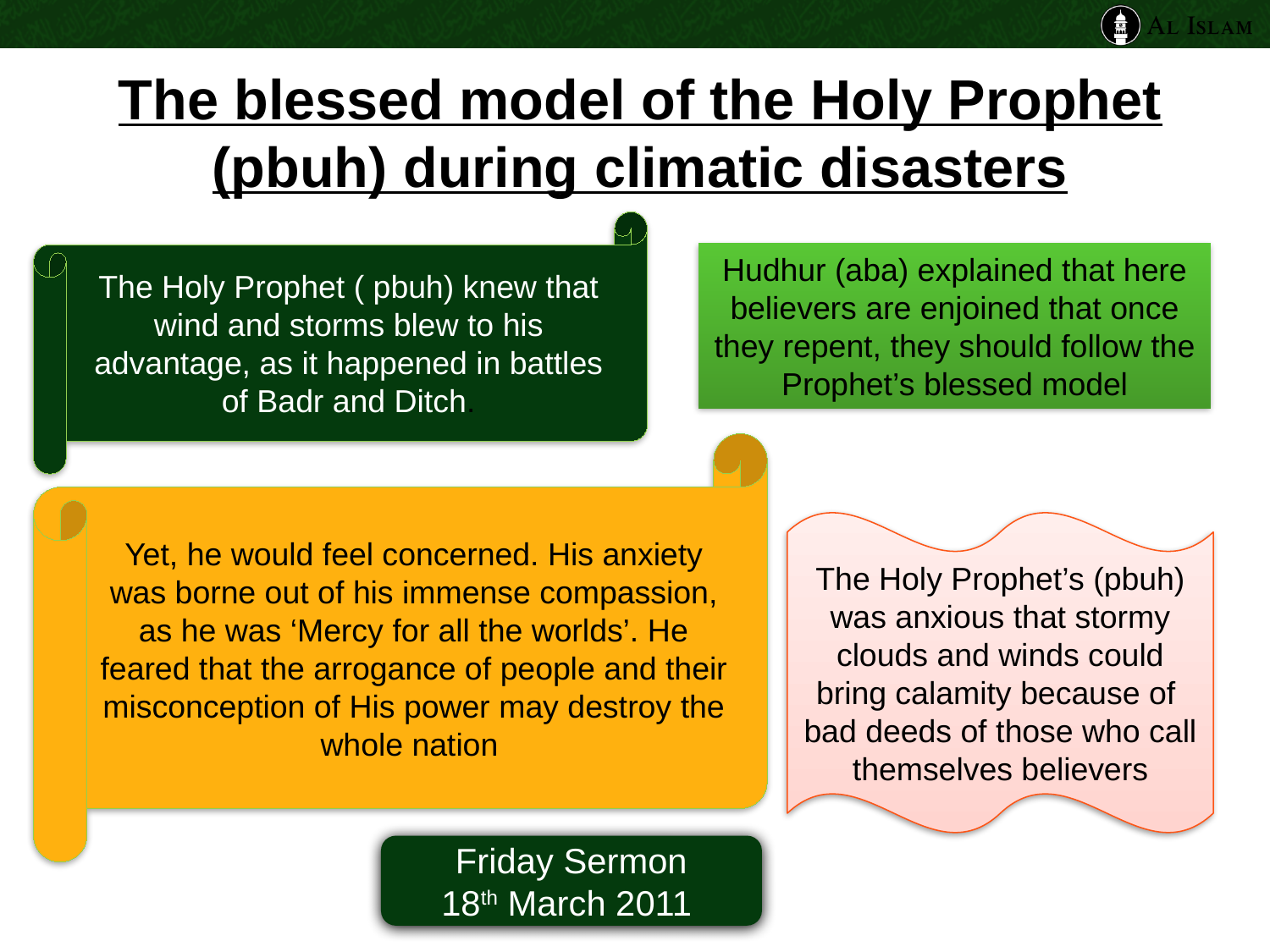

# The blessed model of the Holy Prophet (pbuh) during climatic disasters
The Holy Prophet ( pbuh) knew that wind and storms blew to his advantage, as it happened in battles of Badr and Ditch.
Hudhur (aba) explained that here believers are enjoined that once they repent, they should follow the Prophet’s blessed model
Yet, he would feel concerned. His anxiety was borne out of his immense compassion, as he was ‘Mercy for all the worlds’. He feared that the arrogance of people and their misconception of His power may destroy the whole nation
The Holy Prophet’s (pbuh) was anxious that stormy clouds and winds could bring calamity because of  bad deeds of those who call themselves believers
Friday Sermon
18th March 2011